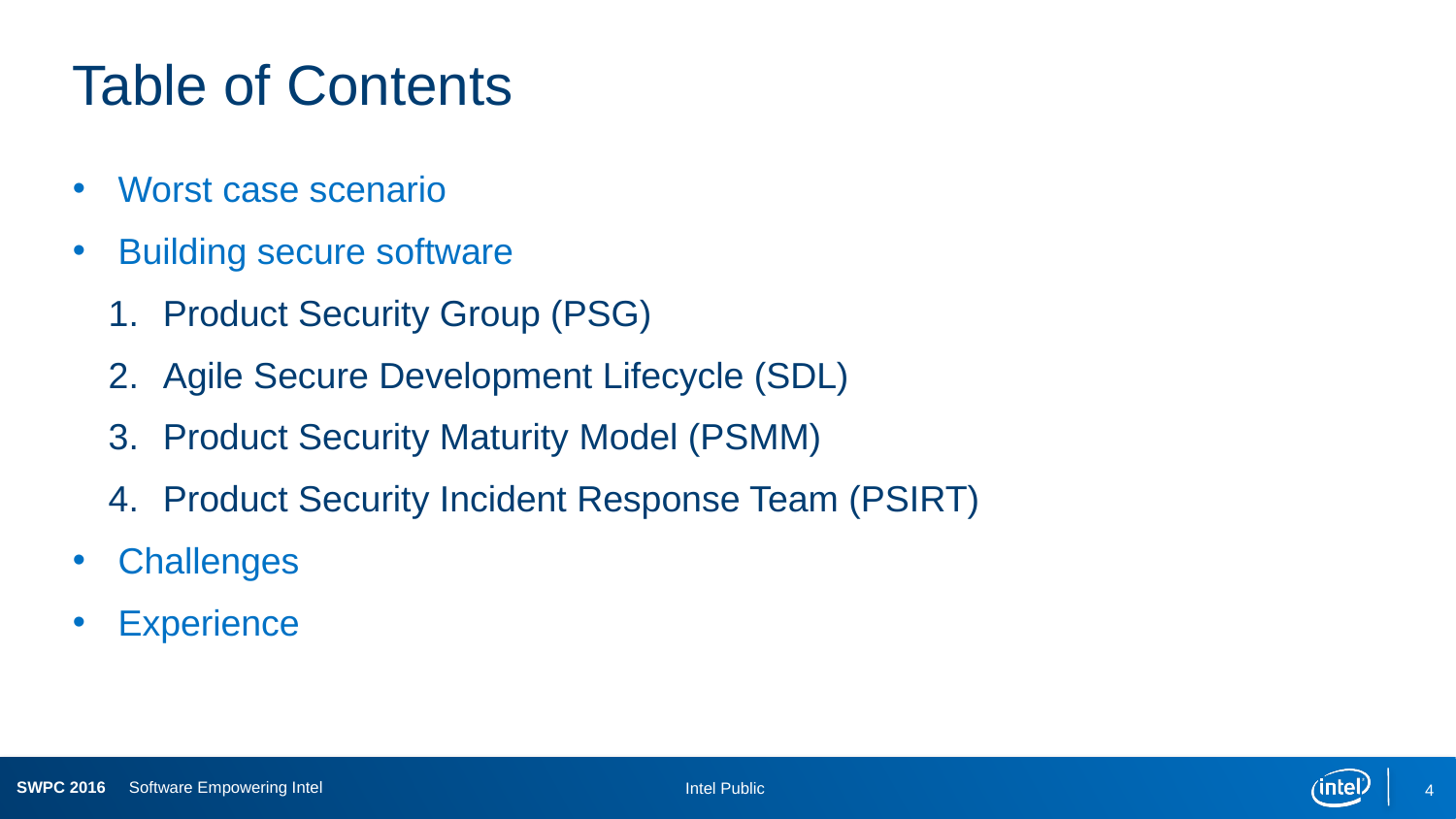

# Table of Contents
Worst case scenario
Building secure software
Product Security Group (PSG)
Agile Secure Development Lifecycle (SDL)
Product Security Maturity Model (PSMM)
Product Security Incident Response Team (PSIRT)
Challenges
Experience
4